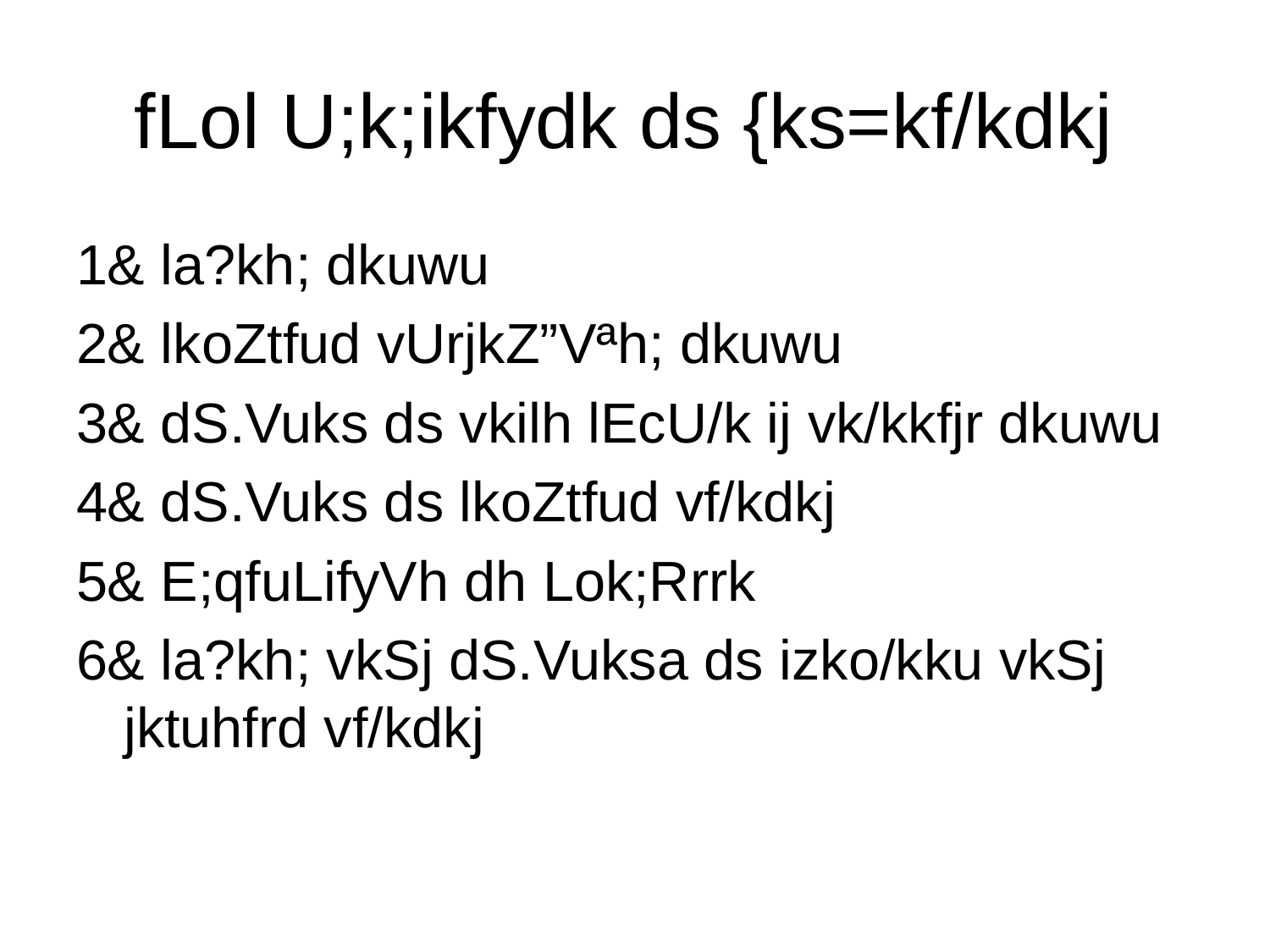

# fLol U;k;ikfydk ds {ks=kf/kdkj
1& la?kh; dkuwu
2& lkoZtfud vUrjkZ”Vªh; dkuwu
3& dS.Vuks ds vkilh lEcU/k ij vk/kkfjr dkuwu
4& dS.Vuks ds lkoZtfud vf/kdkj
5& E;qfuLifyVh dh Lok;Rrrk
6& la?kh; vkSj dS.Vuksa ds izko/kku vkSj jktuhfrd vf/kdkj